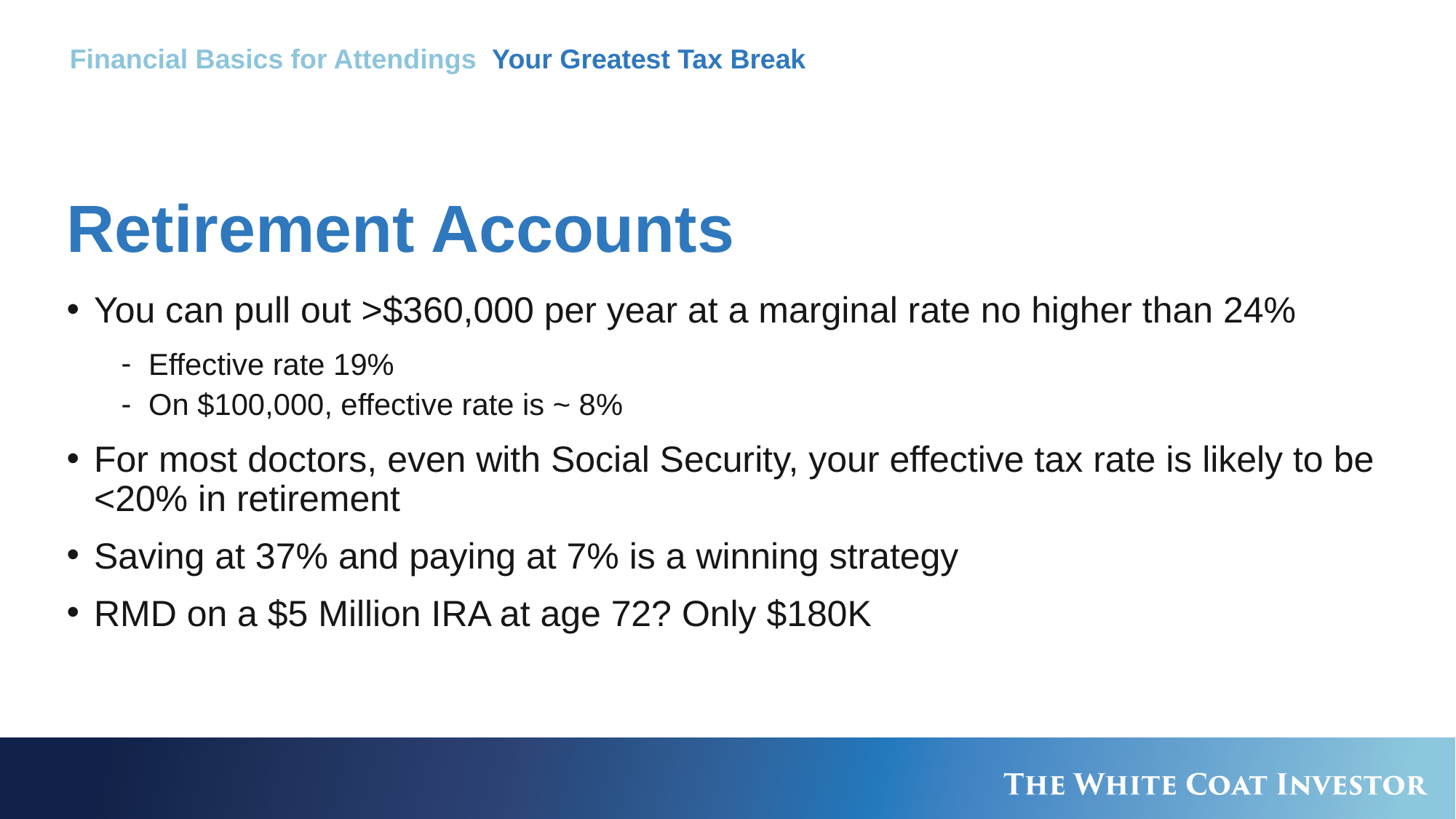

Financial Basics for Attendings  Your Greatest Tax Break
# Retirement Accounts
You can pull out >$360,000 per year at a marginal rate no higher than 24%
Effective rate 19%
On $100,000, effective rate is ~ 8%
For most doctors, even with Social Security, your effective tax rate is likely to be <20% in retirement
Saving at 37% and paying at 7% is a winning strategy
RMD on a $5 Million IRA at age 72? Only $180K